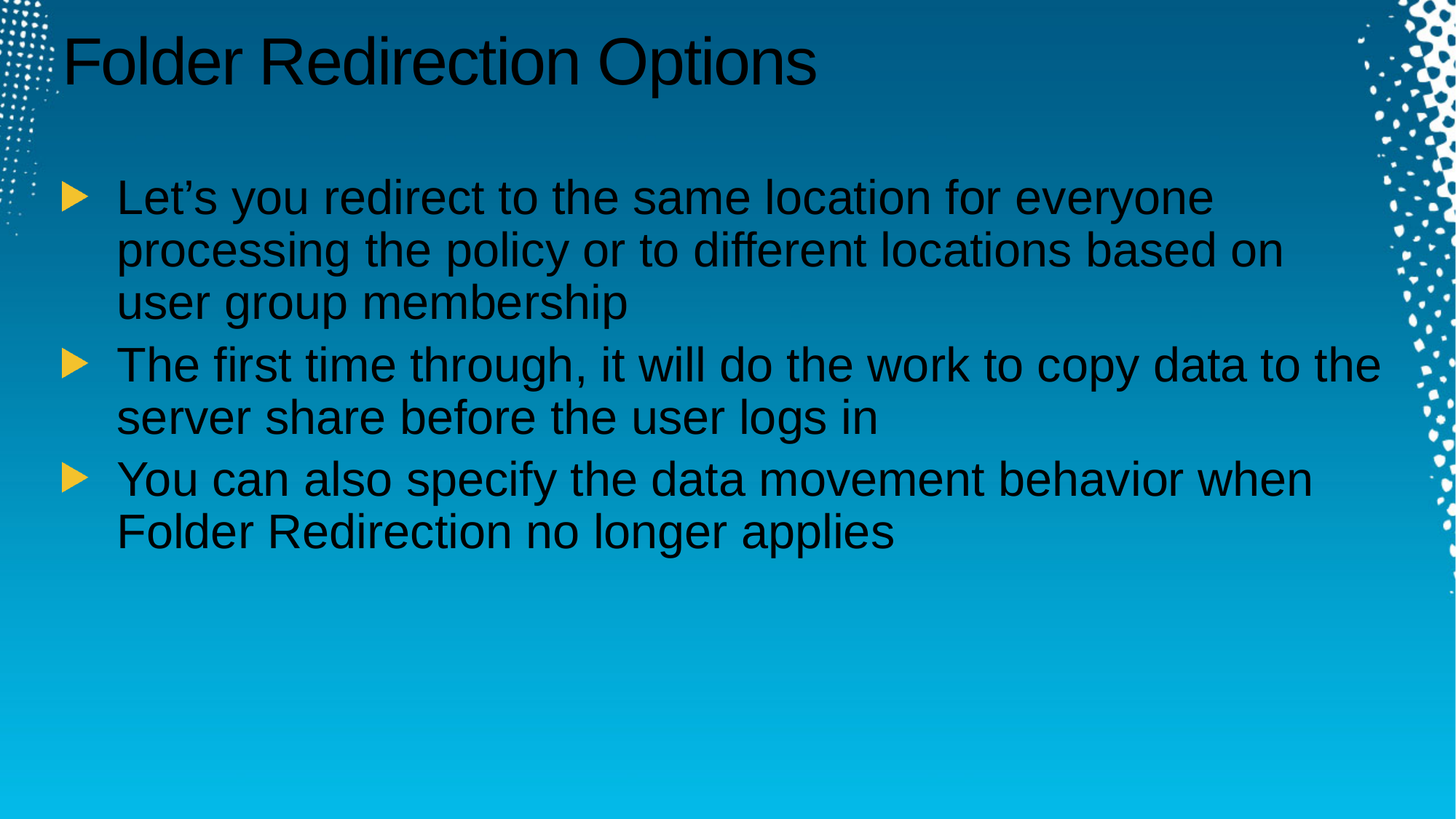

# Folder Redirection Options
Let’s you redirect to the same location for everyone processing the policy or to different locations based on user group membership
The first time through, it will do the work to copy data to the server share before the user logs in
You can also specify the data movement behavior when Folder Redirection no longer applies